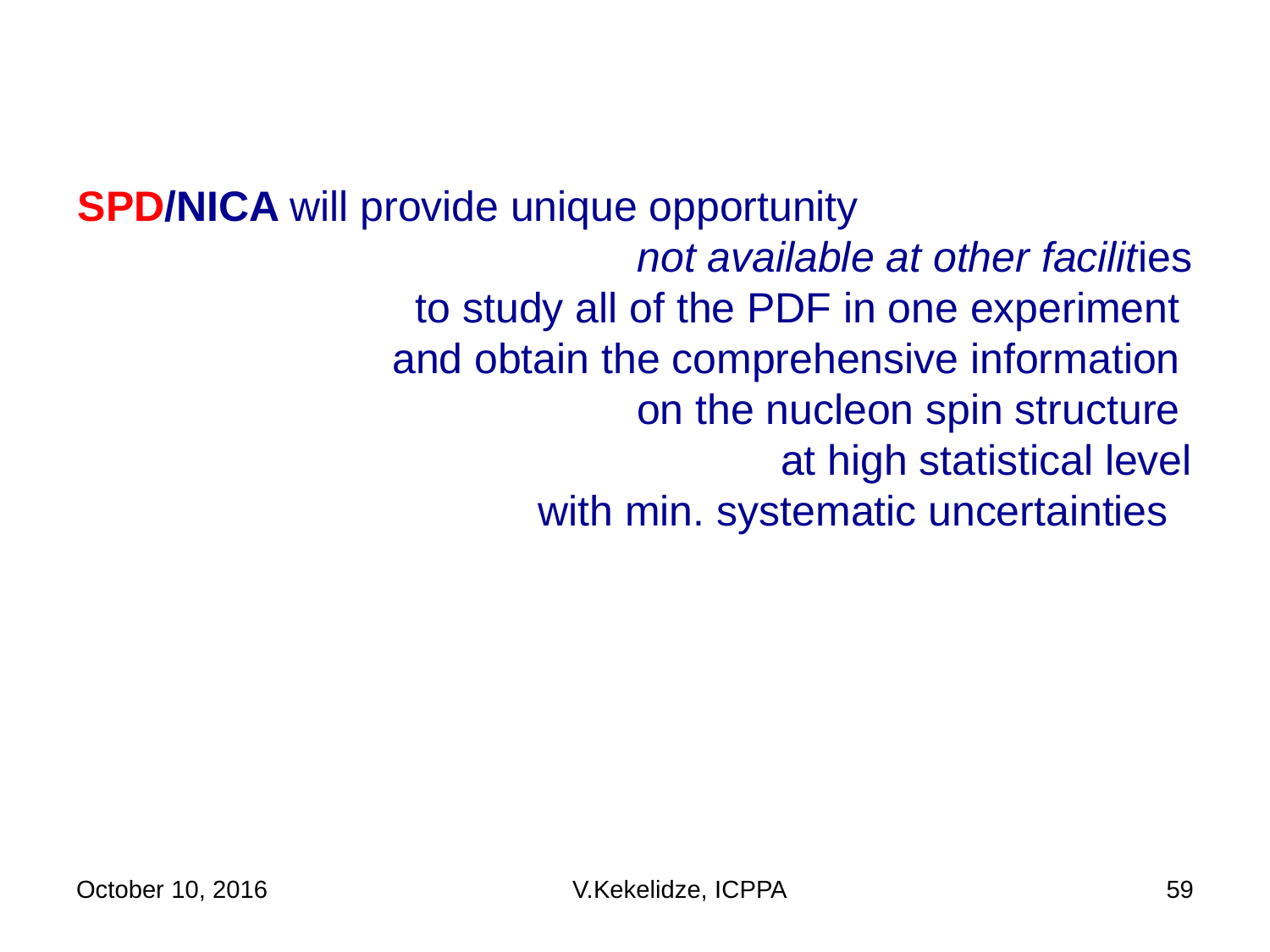

SPD/NICA will provide unique opportunity
not available at other facilities
to study all of the PDF in one experiment
and obtain the comprehensive information
on the nucleon spin structure
at high statistical level
with min. systematic uncertainties
October 10, 2016
V.Kekelidze, ICPPA
59